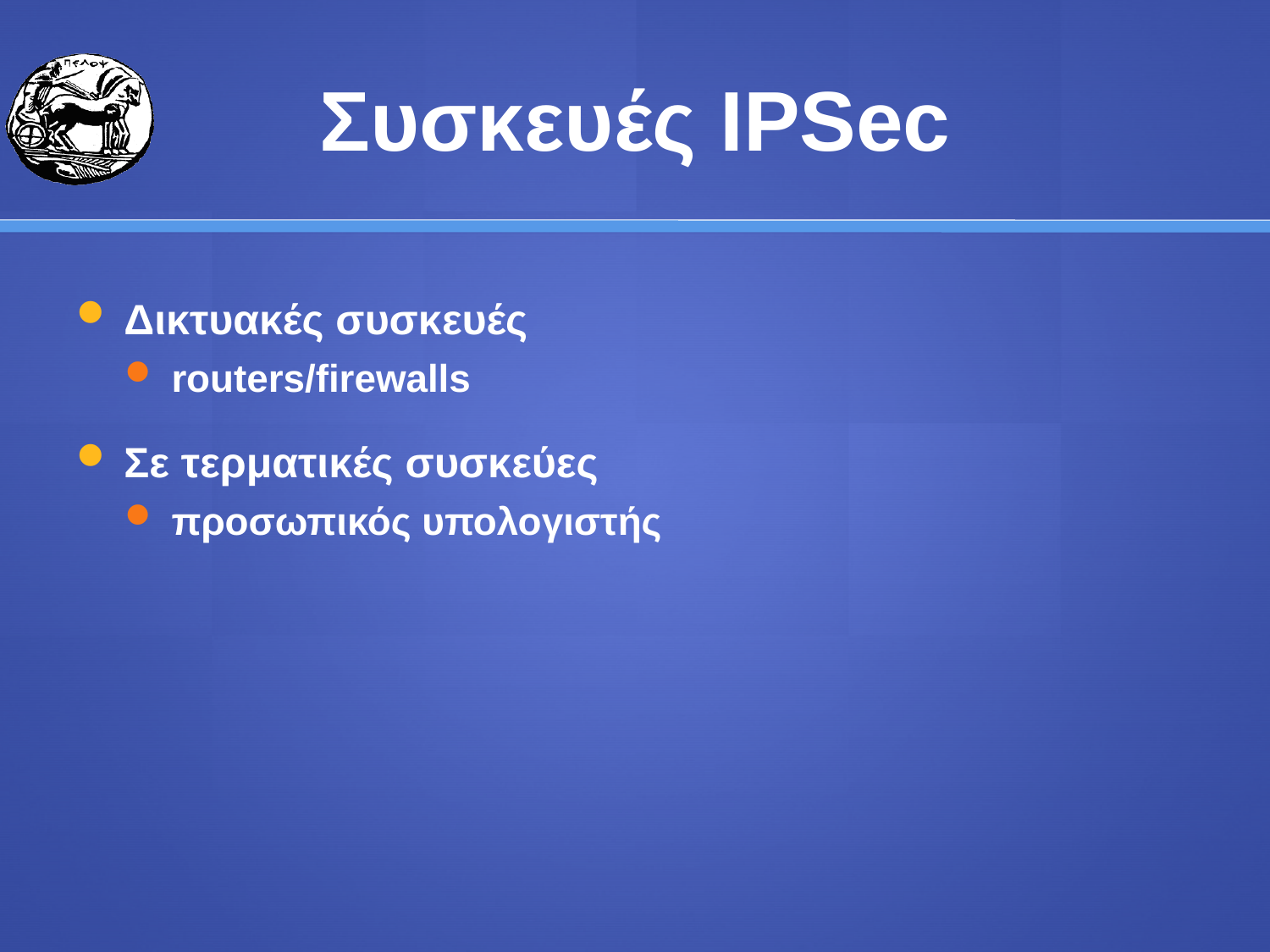

# Συσκευές IPSec
Δικτυακές συσκευές
routers/firewalls
Σε τερματικές συσκεύες
προσωπικός υπολογιστής